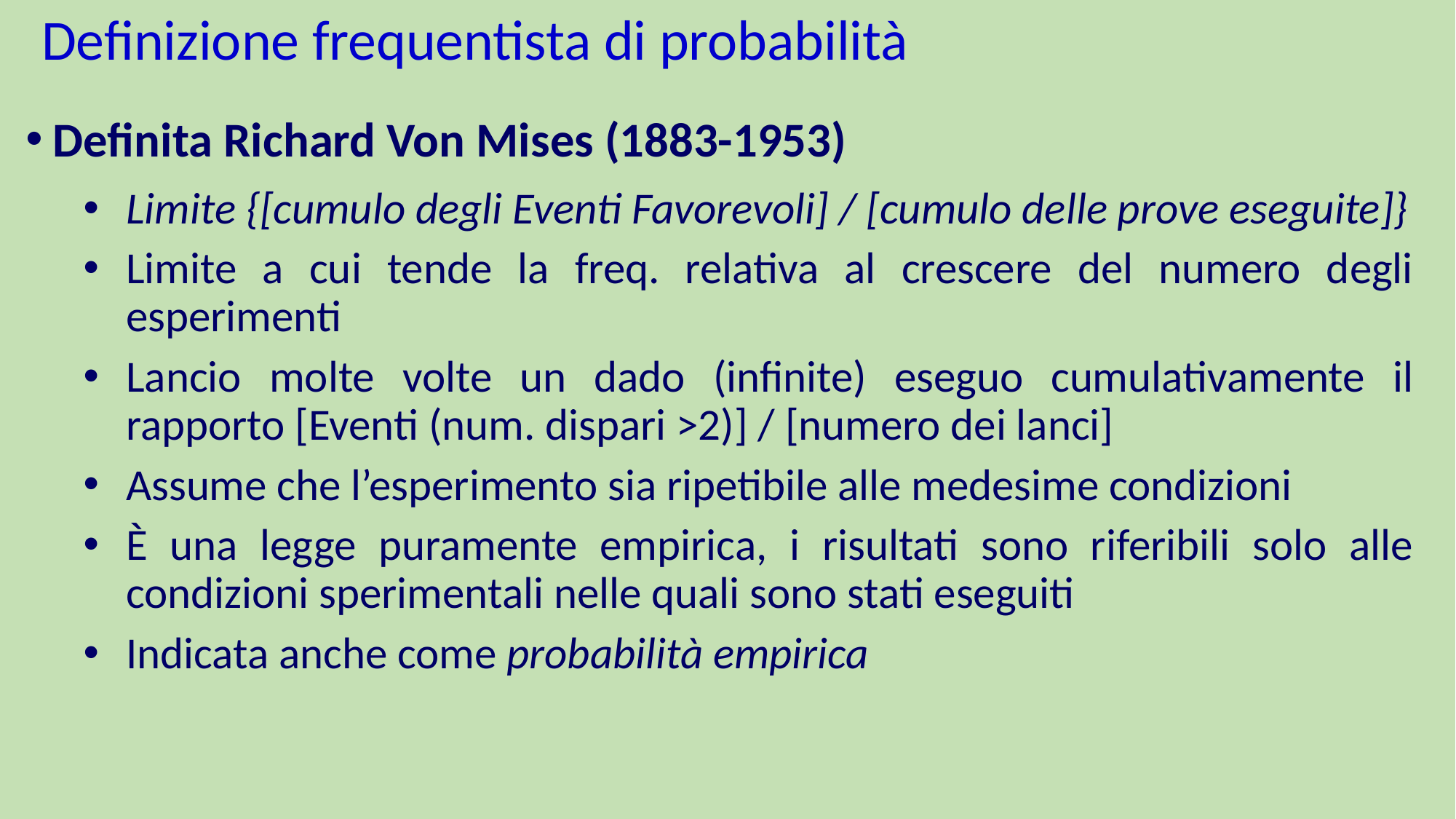

# Definizione frequentista di probabilità
Definita Richard Von Mises (1883-1953)
Limite {[cumulo degli Eventi Favorevoli] / [cumulo delle prove eseguite]}
Limite a cui tende la freq. relativa al crescere del numero degli esperimenti
Lancio molte volte un dado (infinite) eseguo cumulativamente il rapporto [Eventi (num. dispari >2)] / [numero dei lanci]
Assume che l’esperimento sia ripetibile alle medesime condizioni
È una legge puramente empirica, i risultati sono riferibili solo alle condizioni sperimentali nelle quali sono stati eseguiti
Indicata anche come probabilità empirica